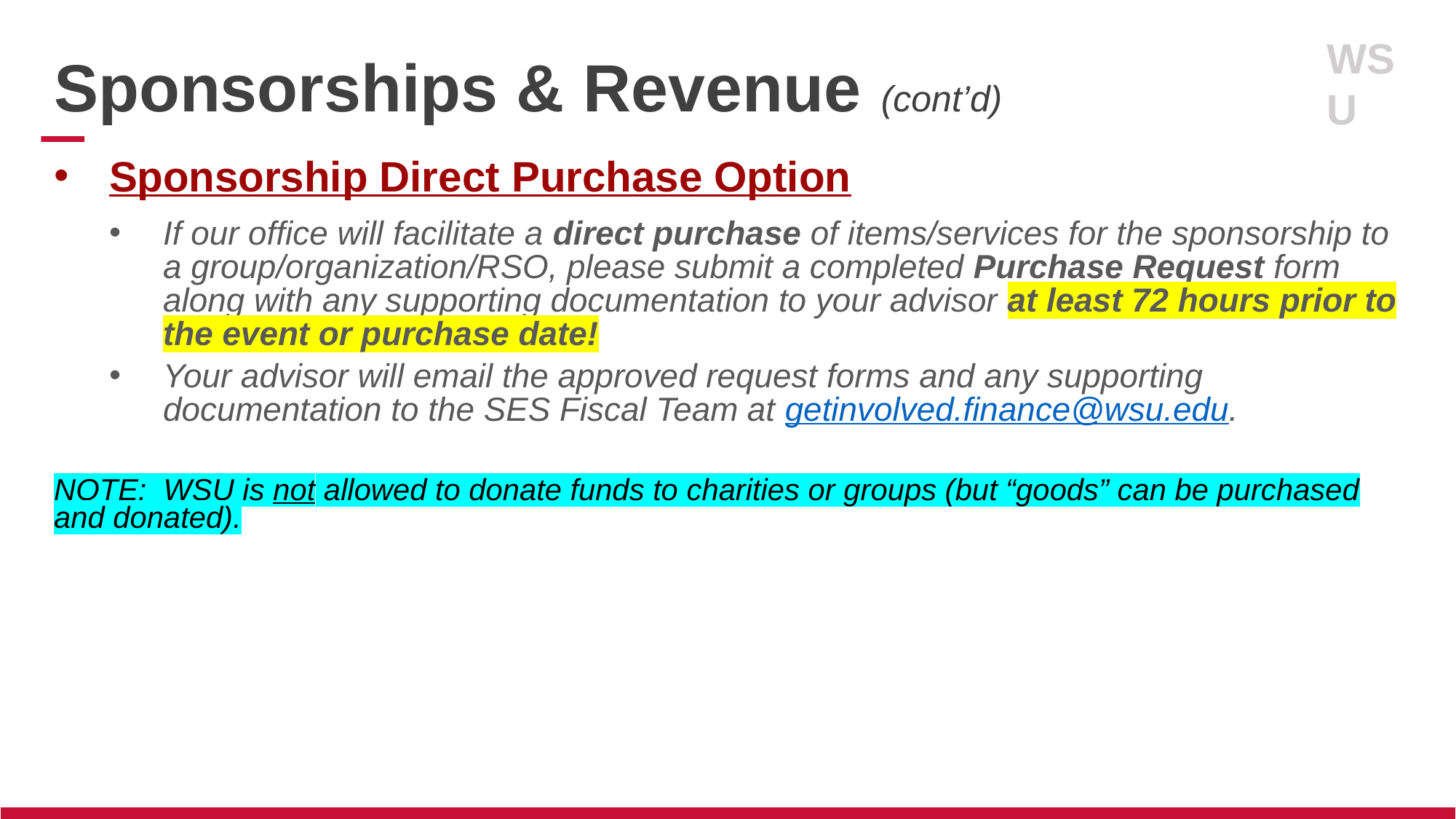

WSU
Sponsorships & Revenue (cont’d)

Sponsorship Direct Purchase Option
If our office will facilitate a direct purchase of items/services for the sponsorship to a group/organization/RSO, please submit a completed Purchase Request form along with any supporting documentation to your advisor at least 72 hours prior to the event or purchase date!
Your advisor will email the approved request forms and any supporting documentation to the SES Fiscal Team at getinvolved.finance@wsu.edu.

NOTE:  WSU is not allowed to donate funds to charities or groups (but “goods” can be purchased and donated).